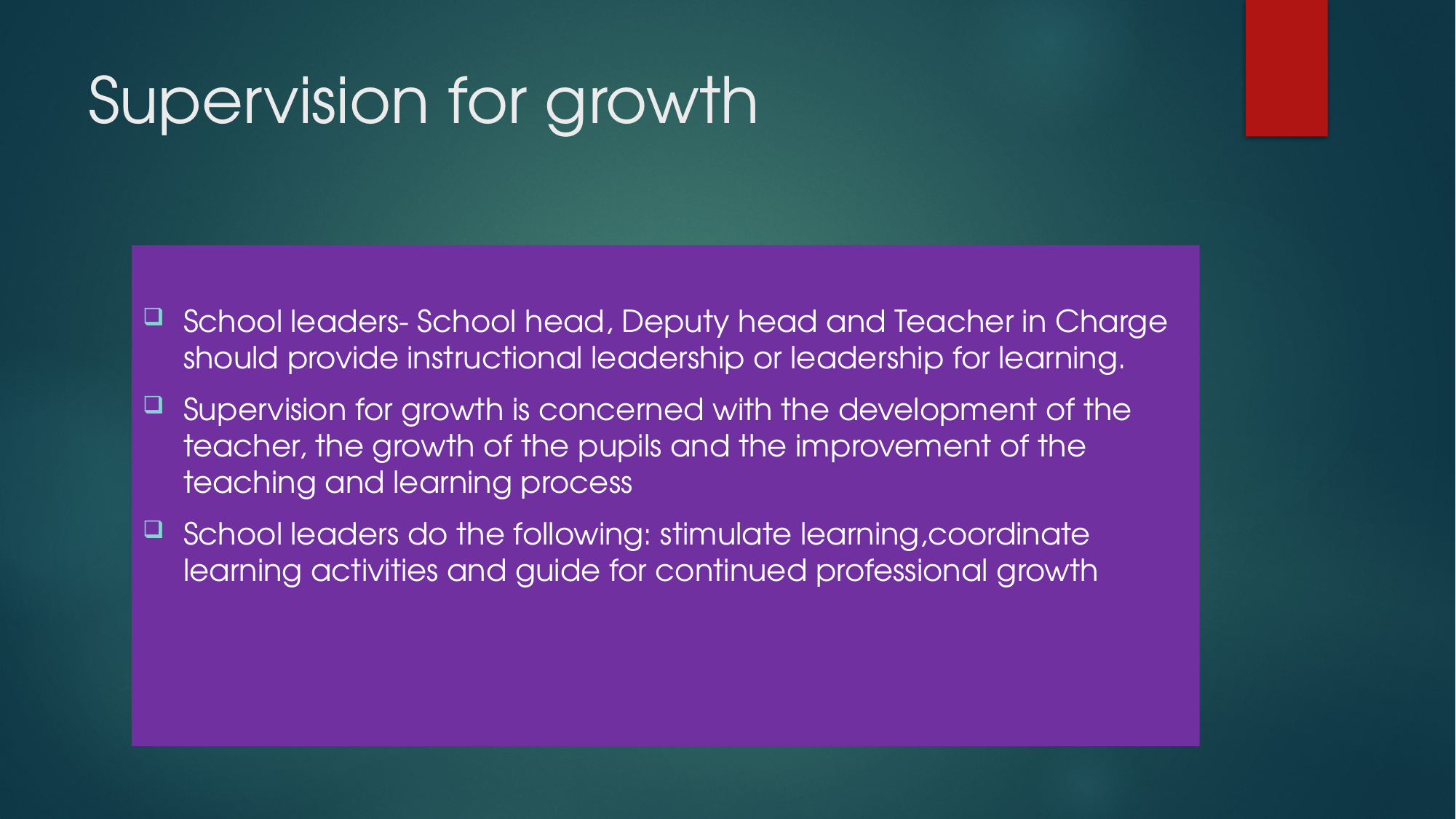

# Supervision for growth

School leaders- School head, Deputy head and Teacher in Charge  should provide instructional leadership or leadership for learning.
Supervision for growth is concerned with the development of the teacher, the growth of the pupils and the improvement of the teaching and learning process
School leaders do the following: stimulate learning,coordinate learning activities and guide for continued professional growth